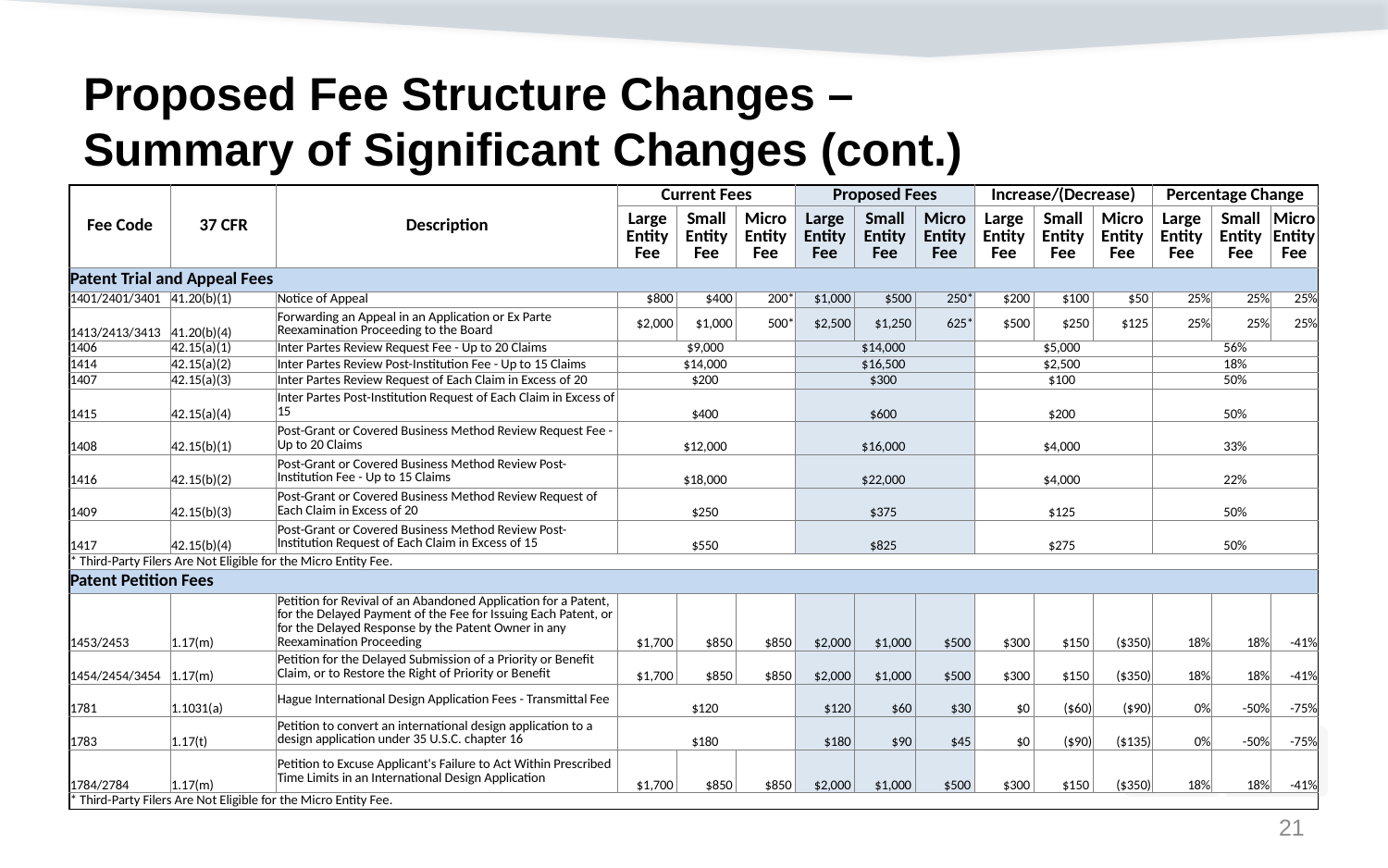

# Proposed Fee Structure Changes – Summary of Significant Changes (cont.)
| Fee Code | 37 CFR | Description | Current Fees |  |  | Proposed Fees |  |  | Increase/(Decrease) |  |  | Percentage Change |  |  |
| --- | --- | --- | --- | --- | --- | --- | --- | --- | --- | --- | --- | --- | --- | --- |
|  |  |  | Large Entity Fee | Small Entity Fee | Micro Entity Fee | Large Entity Fee | Small Entity Fee | Micro Entity Fee | Large Entity Fee | Small Entity Fee | Micro Entity Fee | Large Entity Fee | Small Entity Fee | Micro Entity Fee |
| Patent Trial and Appeal Fees |  |  |  |  |  |  |  |  |  |  |  |  |  |  |
| 1401/2401/3401 | 41.20(b)(1) | Notice of Appeal | $800 | $400 | 200\* | $1,000 | $500 | 250\* | $200 | $100 | $50 | 25% | 25% | 25% |
| 1413/2413/3413 | 41.20(b)(4) | Forwarding an Appeal in an Application or Ex Parte Reexamination Proceeding to the Board | $2,000 | $1,000 | 500\* | $2,500 | $1,250 | 625\* | $500 | $250 | $125 | 25% | 25% | 25% |
| 1406 | 42.15(a)(1) | Inter Partes Review Request Fee - Up to 20 Claims | $9,000 |  |  | $14,000 |  |  | $5,000 |  |  | 56% |  |  |
| 1414 | 42.15(a)(2) | Inter Partes Review Post-Institution Fee - Up to 15 Claims | $14,000 |  |  | $16,500 |  |  | $2,500 |  |  | 18% |  |  |
| 1407 | 42.15(a)(3) | Inter Partes Review Request of Each Claim in Excess of 20 | $200 |  |  | $300 |  |  | $100 |  |  | 50% |  |  |
| 1415 | 42.15(a)(4) | Inter Partes Post-Institution Request of Each Claim in Excess of 15 | $400 |  |  | $600 |  |  | $200 |  |  | 50% |  |  |
| 1408 | 42.15(b)(1) | Post-Grant or Covered Business Method Review Request Fee - Up to 20 Claims | $12,000 |  |  | $16,000 |  |  | $4,000 |  |  | 33% |  |  |
| 1416 | 42.15(b)(2) | Post-Grant or Covered Business Method Review Post-Institution Fee - Up to 15 Claims | $18,000 |  |  | $22,000 |  |  | $4,000 |  |  | 22% |  |  |
| 1409 | 42.15(b)(3) | Post-Grant or Covered Business Method Review Request of Each Claim in Excess of 20 | $250 |  |  | $375 |  |  | $125 |  |  | 50% |  |  |
| 1417 | 42.15(b)(4) | Post-Grant or Covered Business Method Review Post-Institution Request of Each Claim in Excess of 15 | $550 |  |  | $825 |  |  | $275 |  |  | 50% |  |  |
| \* Third-Party Filers Are Not Eligible for the Micro Entity Fee. |  |  |  |  |  |  |  |  |  |  |  |  |  |  |
| Patent Petition Fees |  |  |  |  |  |  |  |  |  |  |  |  |  |  |
| 1453/2453 | 1.17(m) | Petition for Revival of an Abandoned Application for a Patent, for the Delayed Payment of the Fee for Issuing Each Patent, or for the Delayed Response by the Patent Owner in any Reexamination Proceeding | $1,700 | $850 | $850 | $2,000 | $1,000 | $500 | $300 | $150 | ($350) | 18% | 18% | -41% |
| 1454/2454/3454 | 1.17(m) | Petition for the Delayed Submission of a Priority or Benefit Claim, or to Restore the Right of Priority or Benefit | $1,700 | $850 | $850 | $2,000 | $1,000 | $500 | $300 | $150 | ($350) | 18% | 18% | -41% |
| 1781 | 1.1031(a) | Hague International Design Application Fees - Transmittal Fee | $120 |  |  | $120 | $60 | $30 | $0 | ($60) | ($90) | 0% | -50% | -75% |
| 1783 | 1.17(t) | Petition to convert an international design application to a design application under 35 U.S.C. chapter 16 | $180 |  |  | $180 | $90 | $45 | $0 | ($90) | ($135) | 0% | -50% | -75% |
| 1784/2784 | 1.17(m) | Petition to Excuse Applicant's Failure to Act Within Prescribed Time Limits in an International Design Application | $1,700 | $850 | $850 | $2,000 | $1,000 | $500 | $300 | $150 | ($350) | 18% | 18% | -41% |
| \* Third-Party Filers Are Not Eligible for the Micro Entity Fee. |  |  |  |  |  |  |  |  |  |  |  |  |  |  |
21